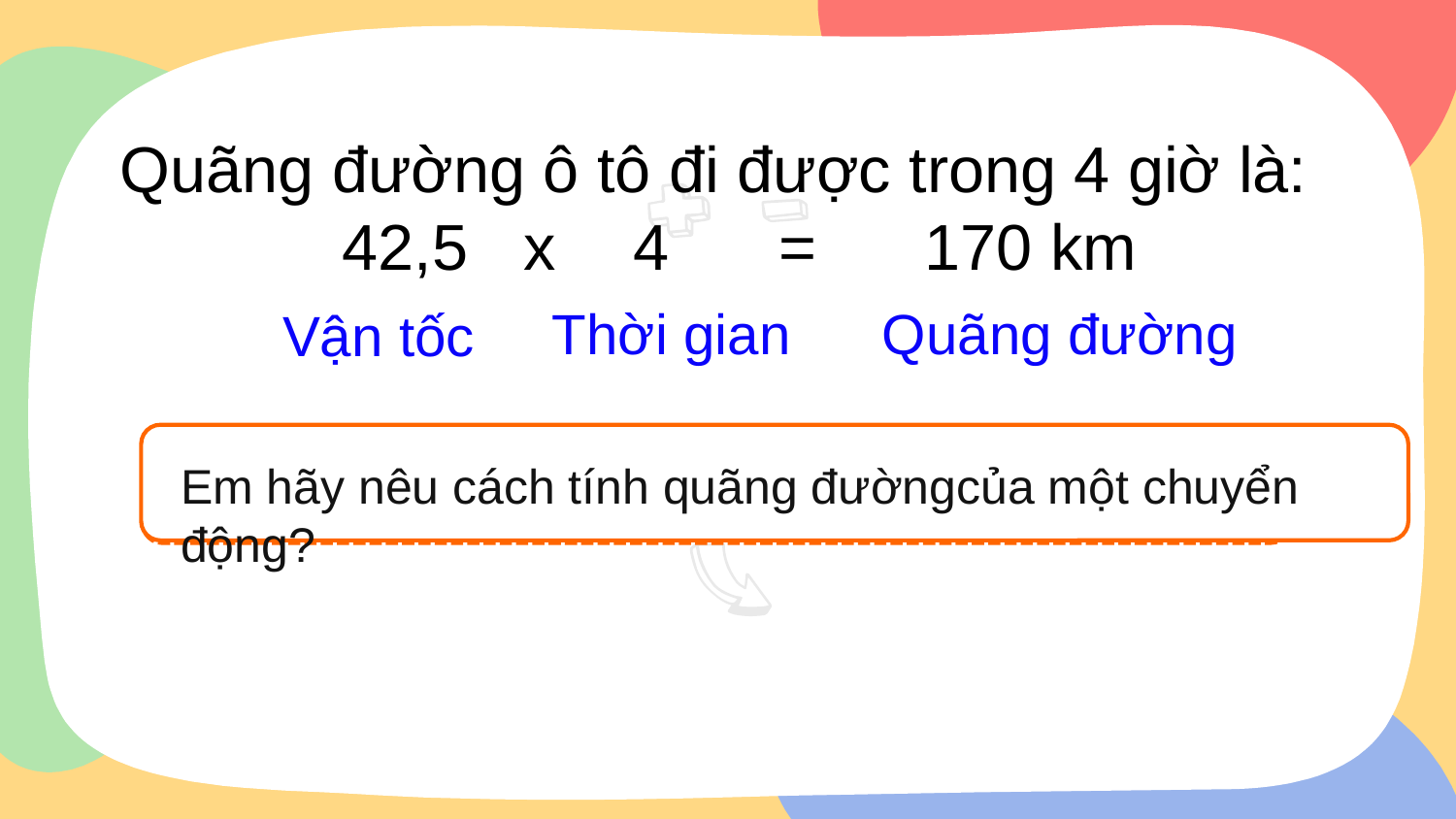

Quãng đường ô tô đi được trong 4 giờ là:
42,5	  x	4	=	170 km

Thời gian
Quãng đường
Vận tốc

Em hãy nêu cách tính quãng đườngcủa một chuyển động?